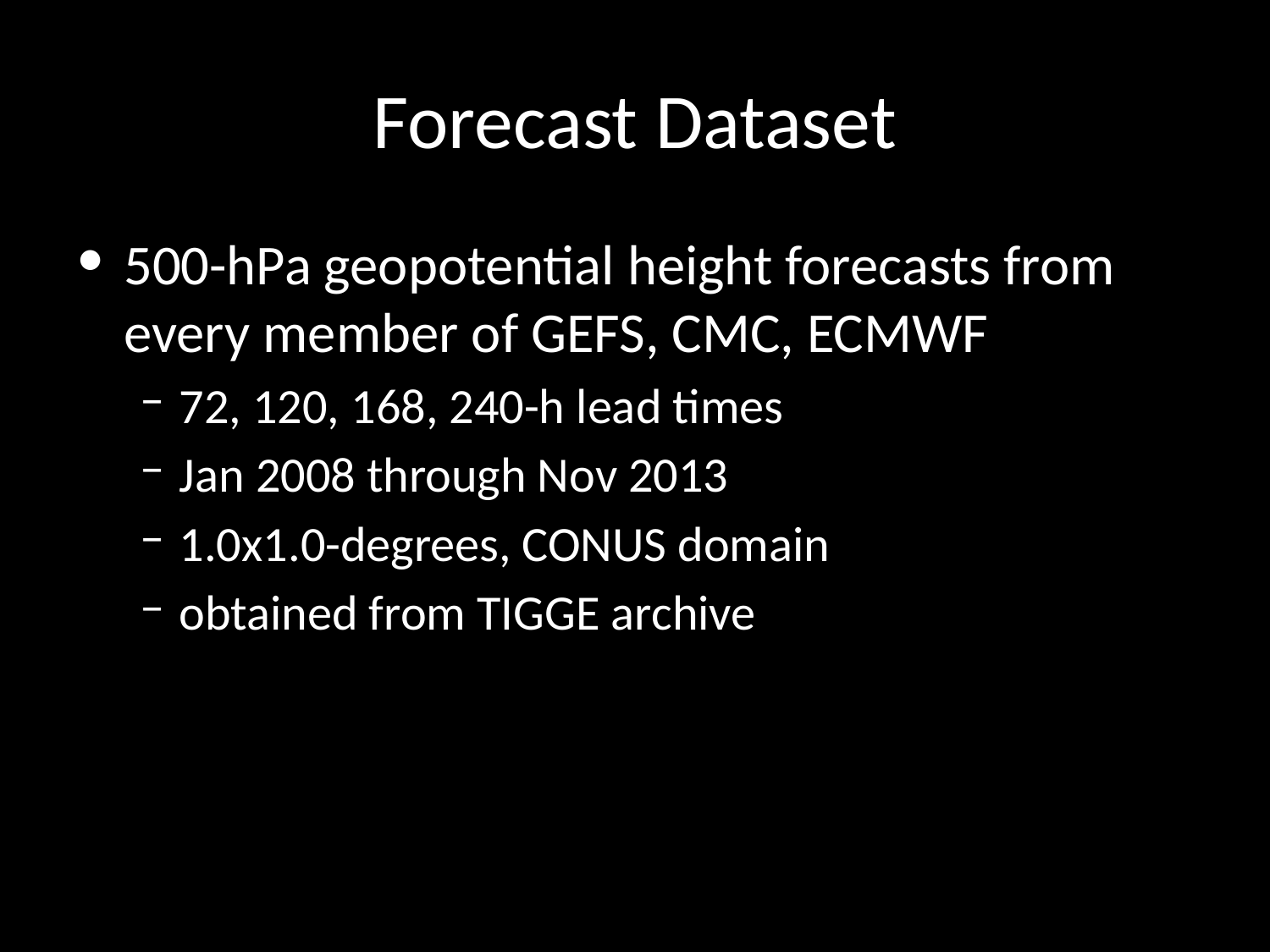

# Forecast Dataset
500-hPa geopotential height forecasts from every member of GEFS, CMC, ECMWF
72, 120, 168, 240-h lead times
Jan 2008 through Nov 2013
1.0x1.0-degrees, CONUS domain
obtained from TIGGE archive